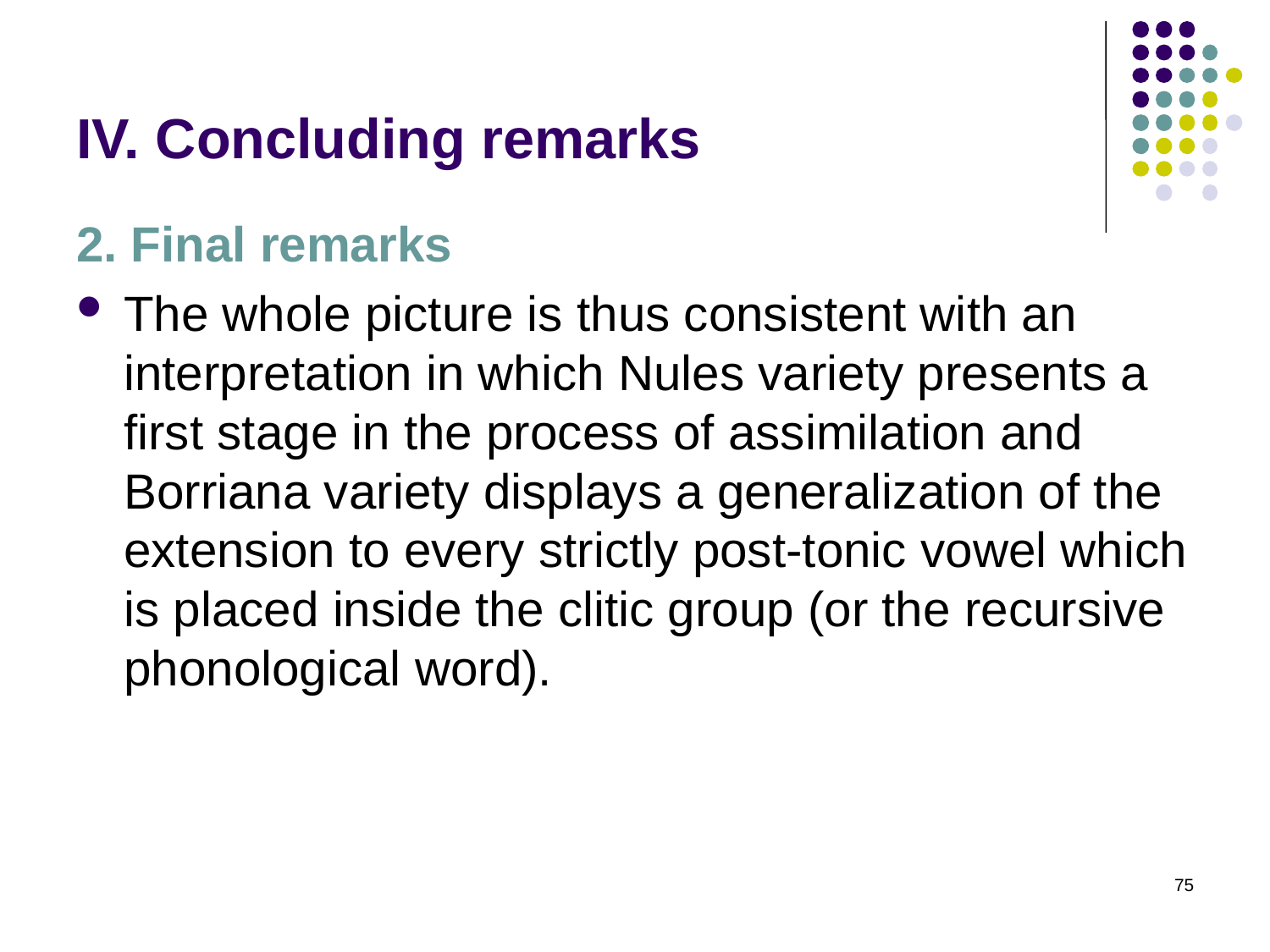

# IV. Concluding remarks
2. Final remarks
The whole picture is thus consistent with an interpretation in which Nules variety presents a first stage in the process of assimilation and Borriana variety displays a generalization of the extension to every strictly post-tonic vowel which is placed inside the clitic group (or the recursive phonological word).

75